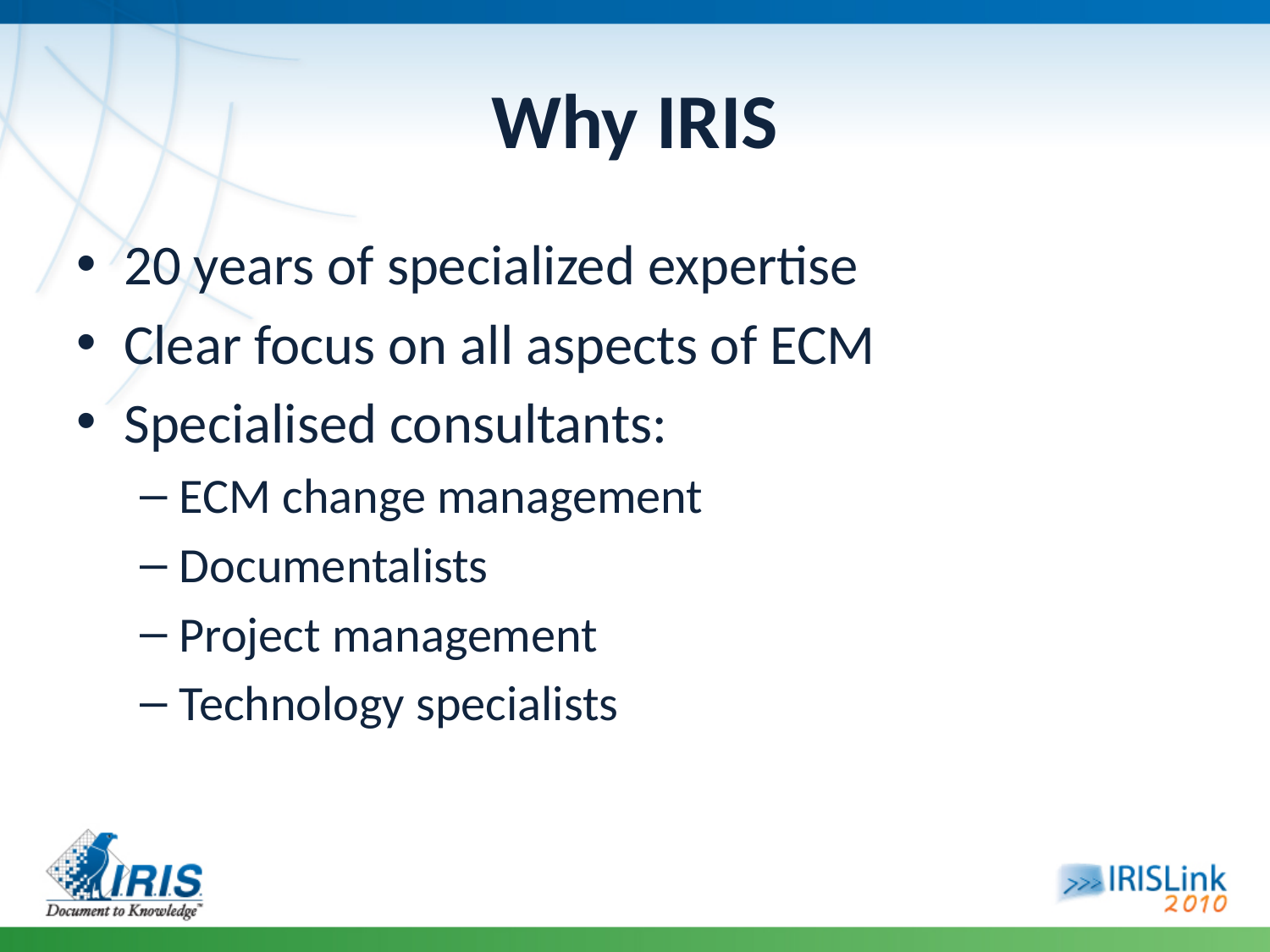

# Why IRIS
20 years of specialized expertise
Clear focus on all aspects of ECM
Specialised consultants:
ECM change management
Documentalists
Project management
Technology specialists